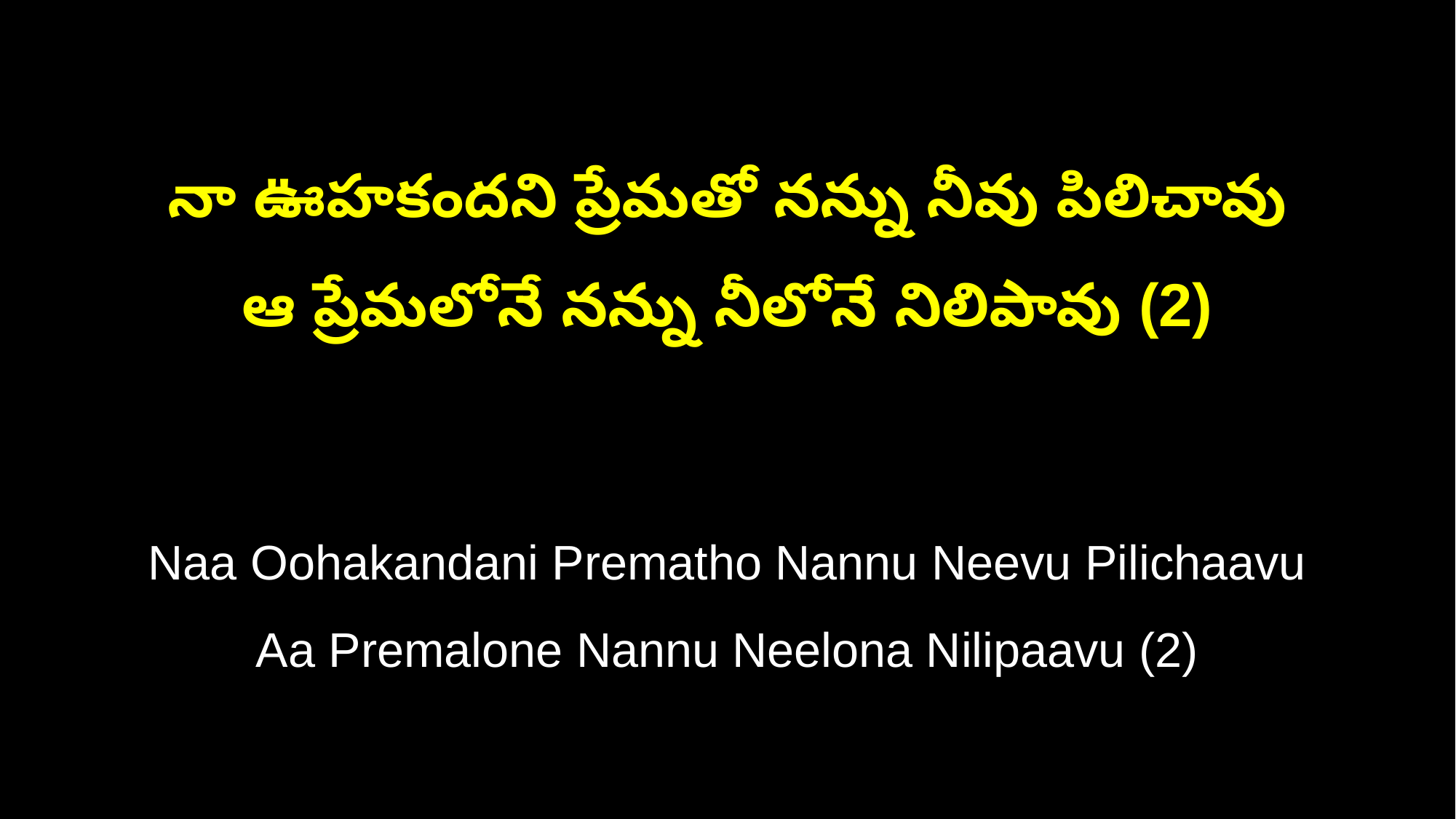

నా ఊహకందని ప్రేమతో నన్ను నీవు పిలిచావు
ఆ ప్రేమలోనే నన్ను నీలోనే నిలిపావు (2)
Naa Oohakandani Prematho Nannu Neevu Pilichaavu
Aa Premalone Nannu Neelona Nilipaavu (2)